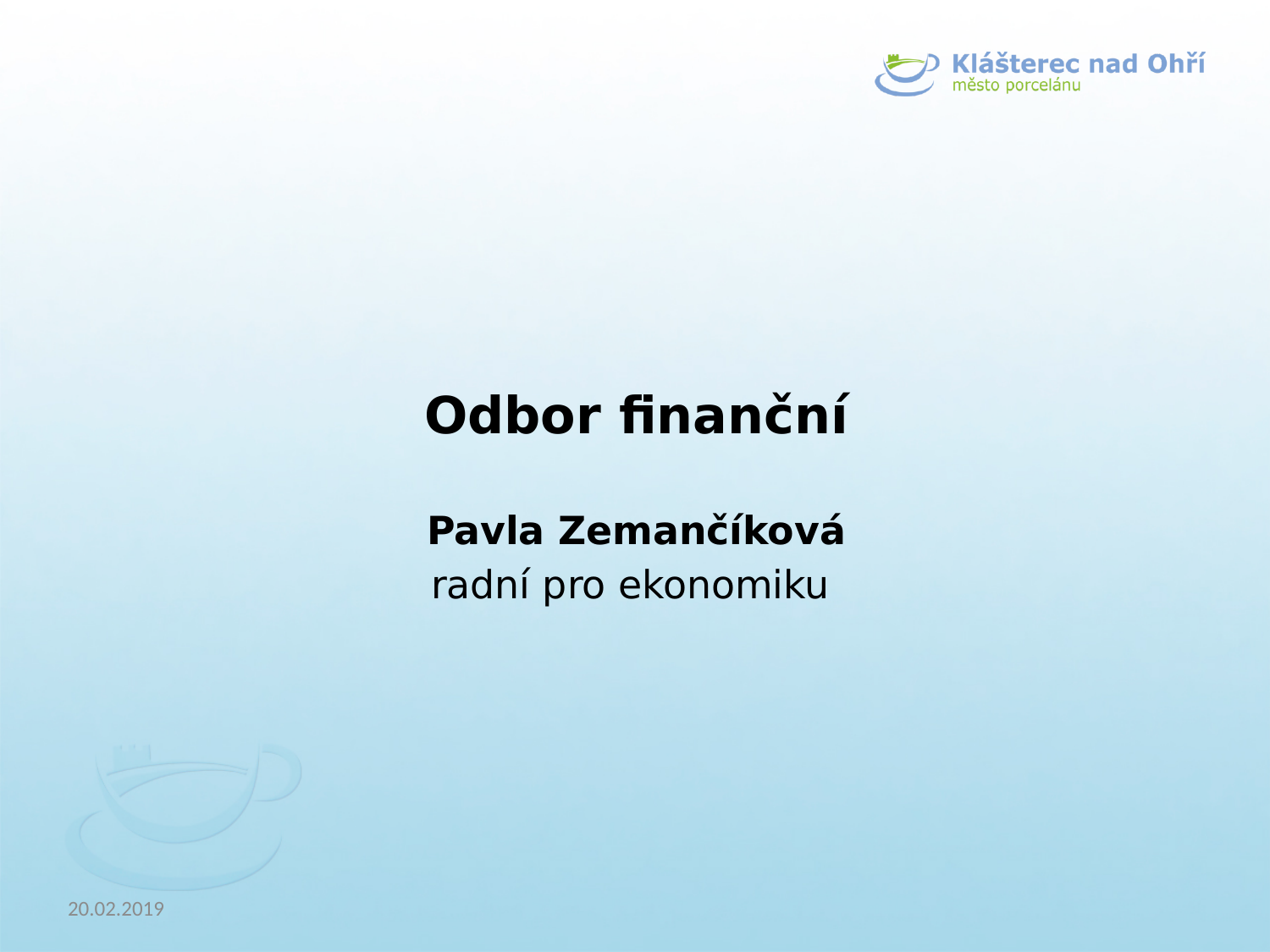

Odbor finanční

Pavla Zemančíková
radní pro ekonomiku
20.02.2019